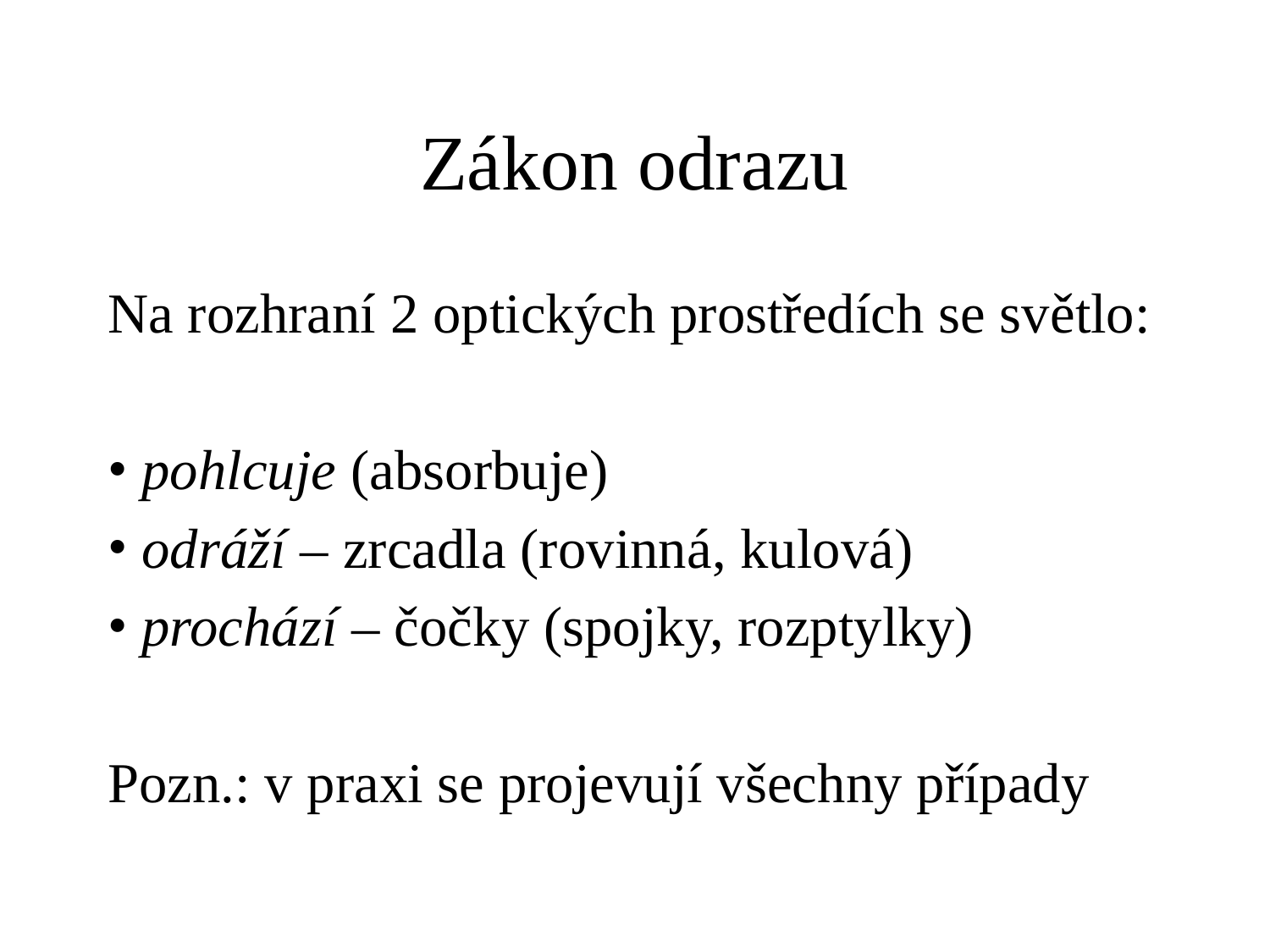

# Zákon odrazu
Na rozhraní 2 optických prostředích se světlo:

 pohlcuje (absorbuje)
 odráží – zrcadla (rovinná, kulová)
 prochází – čočky (spojky, rozptylky)

Pozn.: v praxi se projevují všechny případy